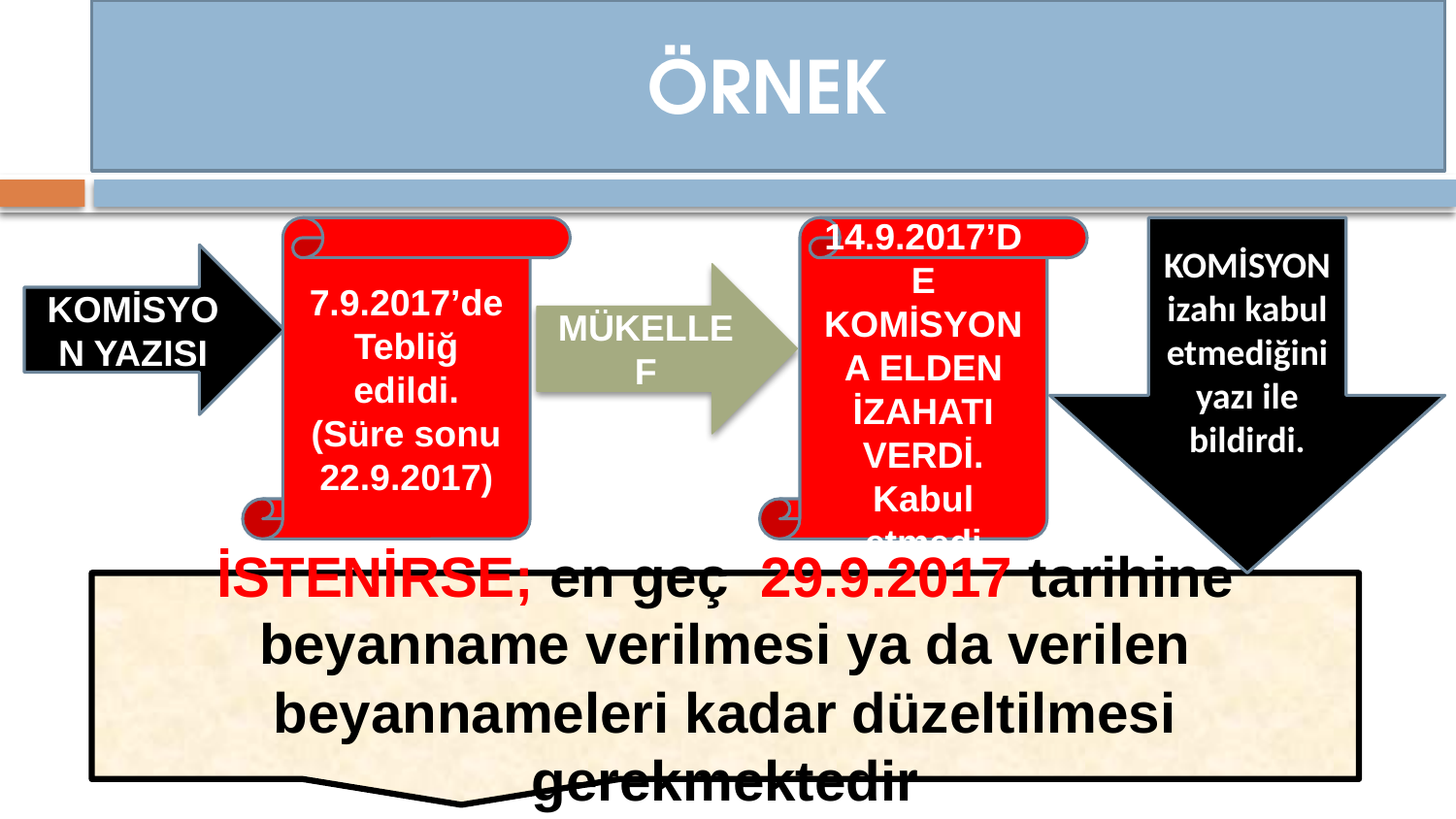

ÖRNEK
7.9.2017’de Tebliğ edildi.
(Süre sonu 22.9.2017)
14.9.2017’DE KOMİSYONA ELDEN İZAHATI VERDİ.
Kabul etmedi
KOMİSYON izahı kabul etmediğini yazı ile bildirdi.
KOMİSYON YAZISI
MÜKELLEF
İSTENİRSE; en geç  29.9.2017 tarihine beyanname verilmesi ya da verilen beyannameleri kadar düzeltilmesi gerekmektedir